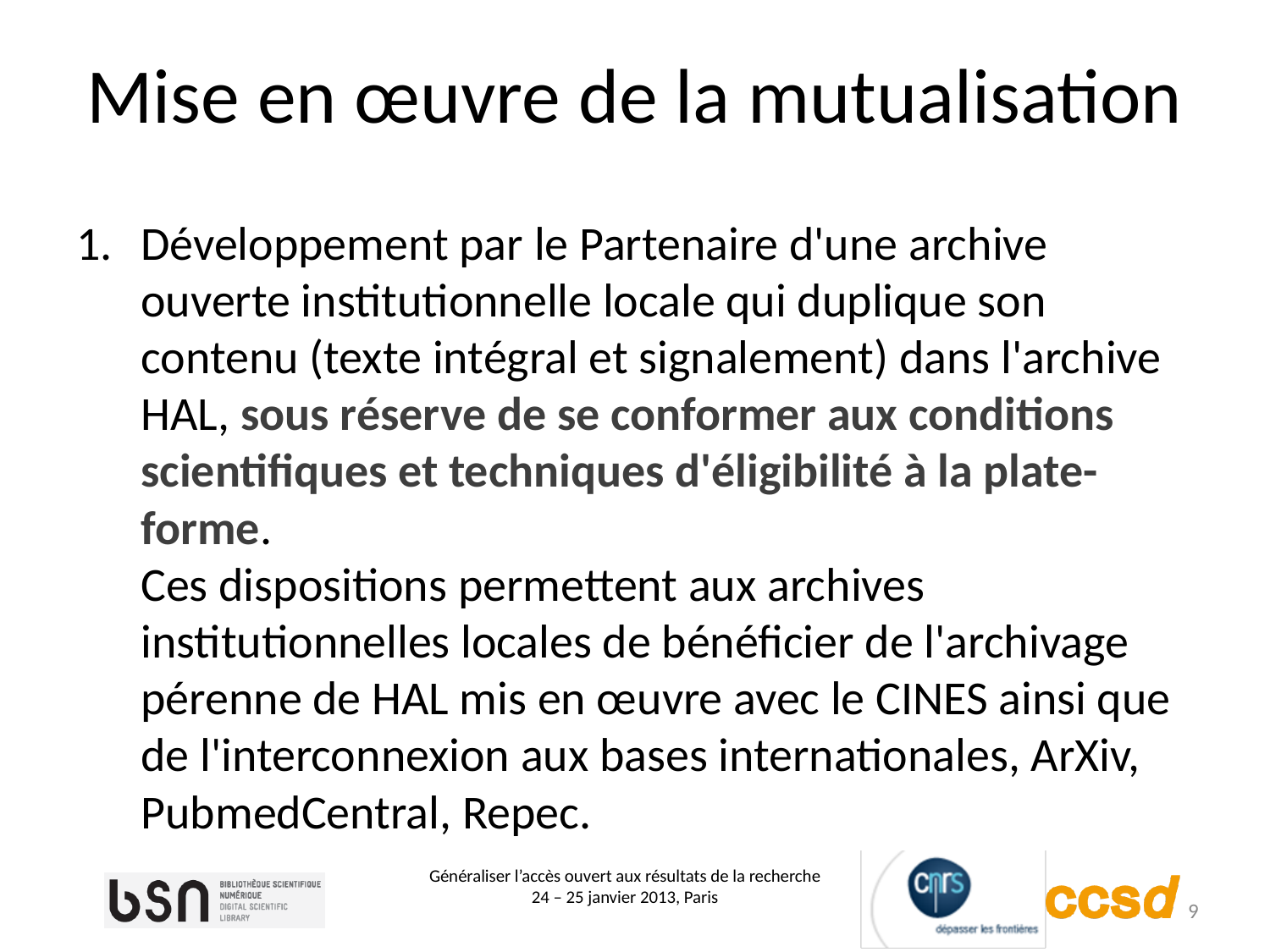

# Mise en œuvre de la mutualisation
Développement par le Partenaire d'une archive ouverte institutionnelle locale qui duplique son contenu (texte intégral et signalement) dans l'archive HAL, sous réserve de se conformer aux conditions scientifiques et techniques d'éligibilité à la plate-forme.
Ces dispositions permettent aux archives institutionnelles locales de bénéficier de l'archivage pérenne de HAL mis en œuvre avec le CINES ainsi que de l'interconnexion aux bases internationales, ArXiv, PubmedCentral, Repec.